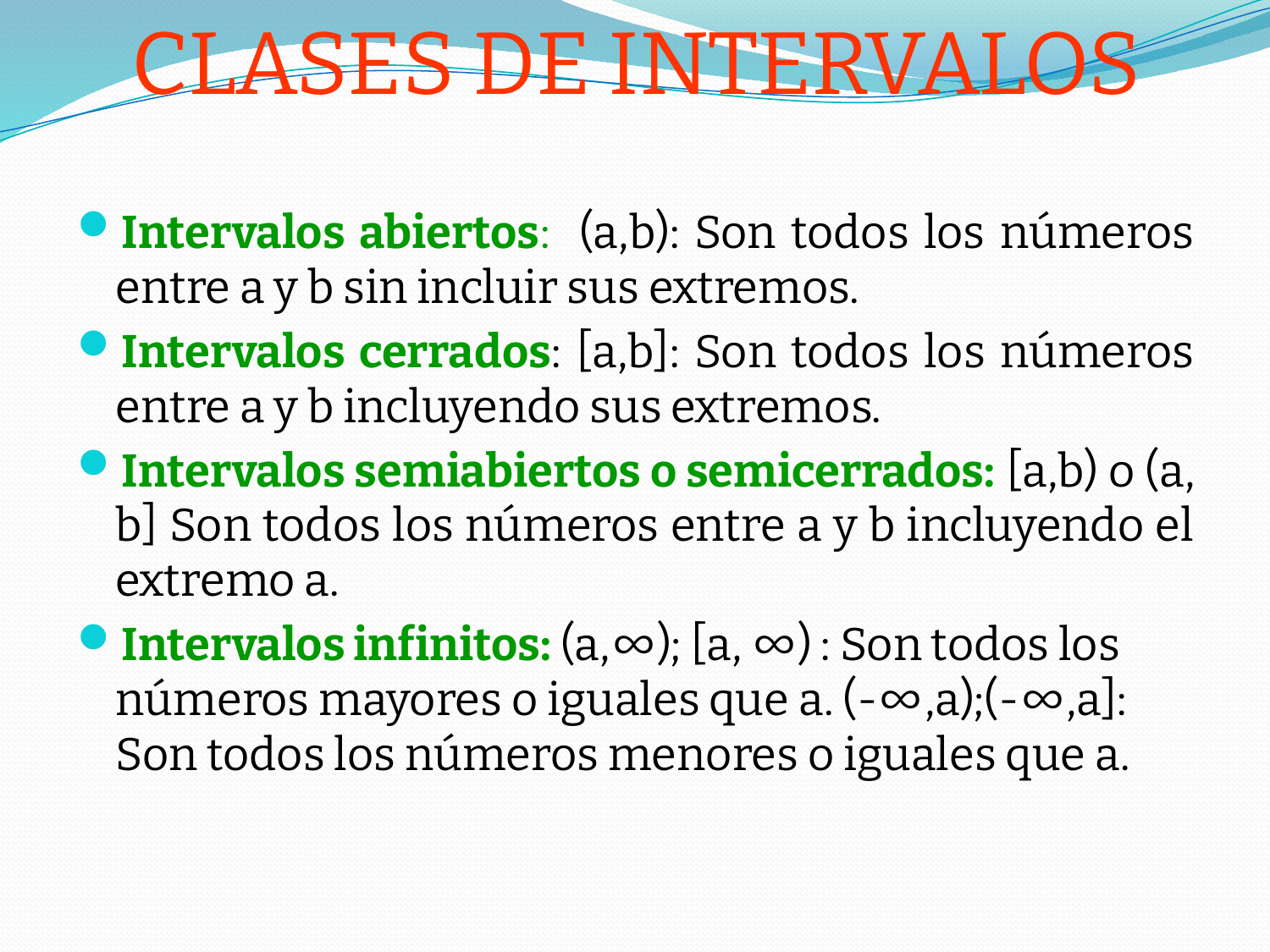

# CLASES DE INTERVALOS
Intervalos abiertos:  (a,b): Son todos los números entre a y b sin incluir sus extremos.
Intervalos cerrados: [a,b]: Son todos los números entre a y b incluyendo sus extremos.
Intervalos semiabiertos o semicerrados: [a,b) o (a, b] Son todos los números entre a y b incluyendo el extremo a.
Intervalos infinitos: (a,∞); [a, ∞) : Son todos los números mayores o iguales que a. (-∞,a);(-∞,a]: Son todos los números menores o iguales que a.